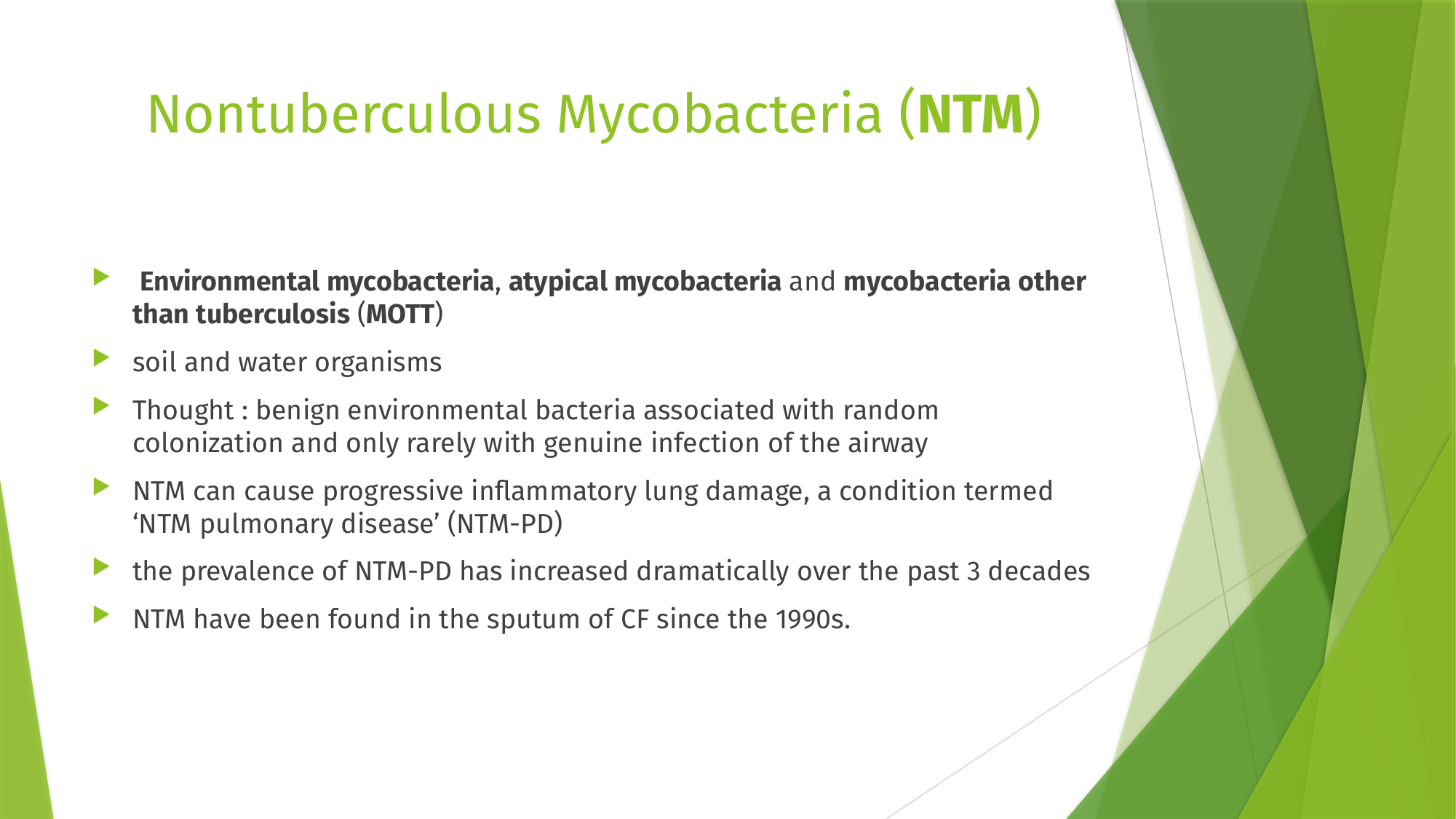

# Nontuberculous Mycobacteria (NTM)
 Environmental mycobacteria, atypical mycobacteria and mycobacteria other than tuberculosis (MOTT)
soil and water organisms
Thought : benign environmental bacteria associated with random colonization and only rarely with genuine infection of the airway
NTM can cause progressive inflammatory lung damage, a condition termed ‘NTM pulmonary disease’ (NTM-PD)
the prevalence of NTM-PD has increased dramatically over the past 3 decades
NTM have been found in the sputum of CF since the 1990s.